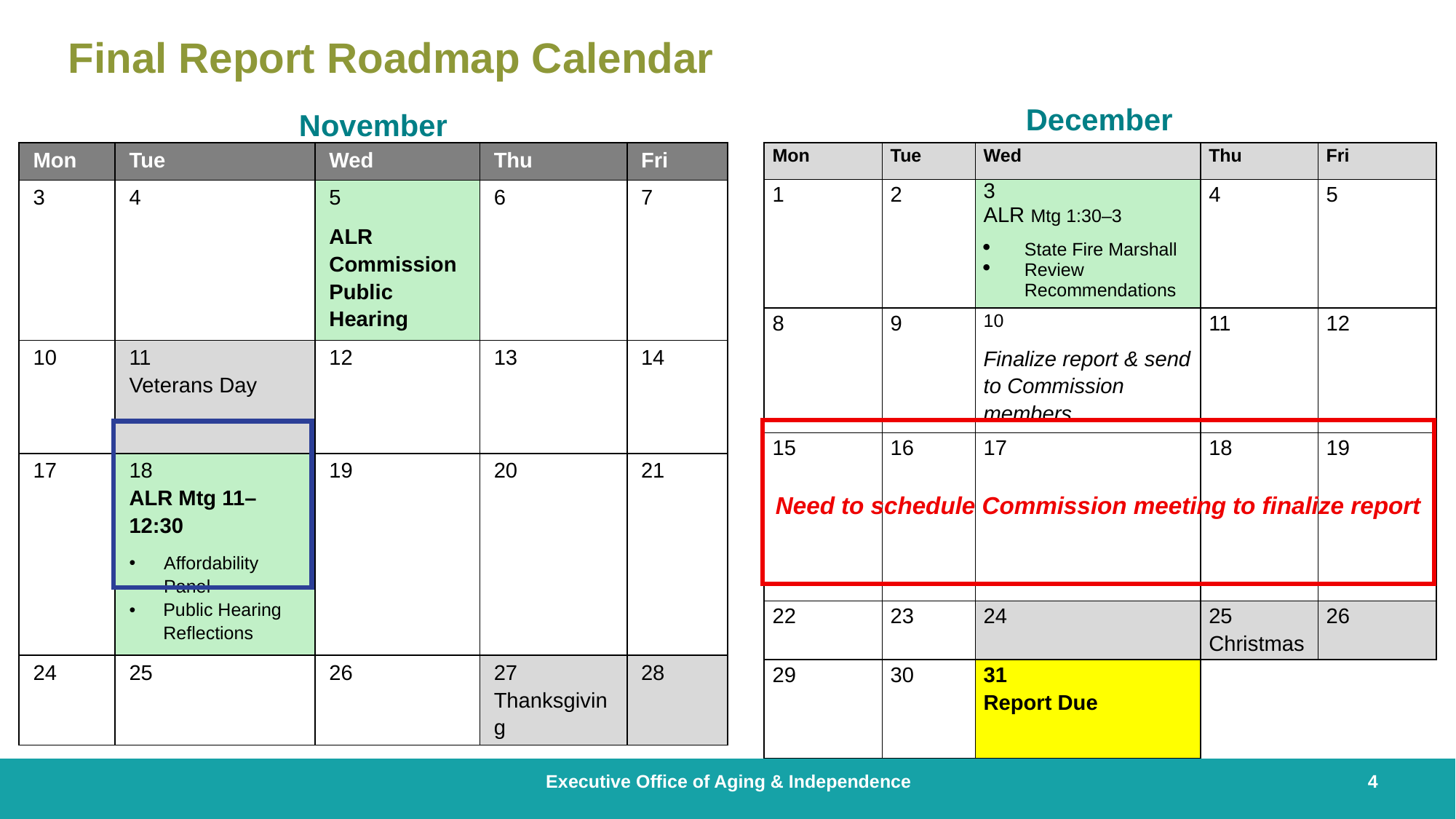

# Final Report Roadmap Calendar
December
November
| Mon | Tue | Wed | Thu | Fri |
| --- | --- | --- | --- | --- |
| 3 | 4 | 5 ALR Commission Public Hearing | 6 | 7 |
| 10 | 11 Veterans Day | 12 | 13 | 14 |
| 17 | 18 ALR Mtg 11–12:30 Affordability Panel Public Hearing Reflections | 19 | 20 | 21 |
| 24 | 25 | 26 | 27 Thanksgiving | 28 |
| Mon | Tue | Wed | Thu | Fri |
| --- | --- | --- | --- | --- |
| 1 | 2 | 3 ALR Mtg 1:30–3 State Fire Marshall Review Recommendations | 4 | 5 |
| 8 | 9 | 10 Finalize report & send to Commission members | 11 | 12 |
| 15 | 16 | 17 | 18 | 19 |
| 22 | 23 | 24 | 25 Christmas | 26 |
| 29 | 30 | 31 Report Due |  |  |
Need to schedule Commission meeting to finalize report